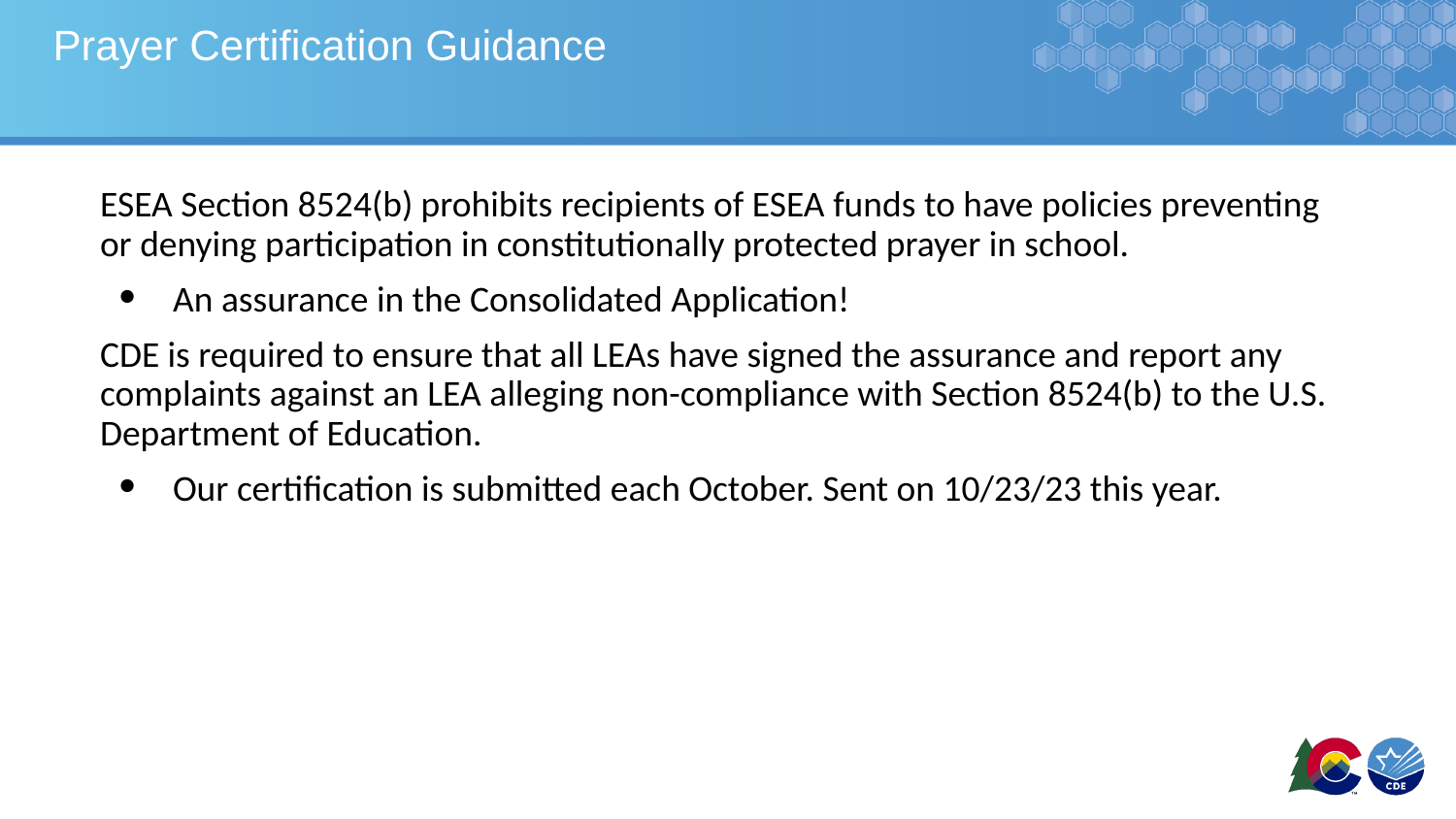

# Prayer Certification Guidance
ESEA Section 8524(b) prohibits recipients of ESEA funds to have policies preventing or denying participation in constitutionally protected prayer in school.
An assurance in the Consolidated Application!
CDE is required to ensure that all LEAs have signed the assurance and report any complaints against an LEA alleging non-compliance with Section 8524(b) to the U.S. Department of Education.
Our certification is submitted each October. Sent on 10/23/23 this year.